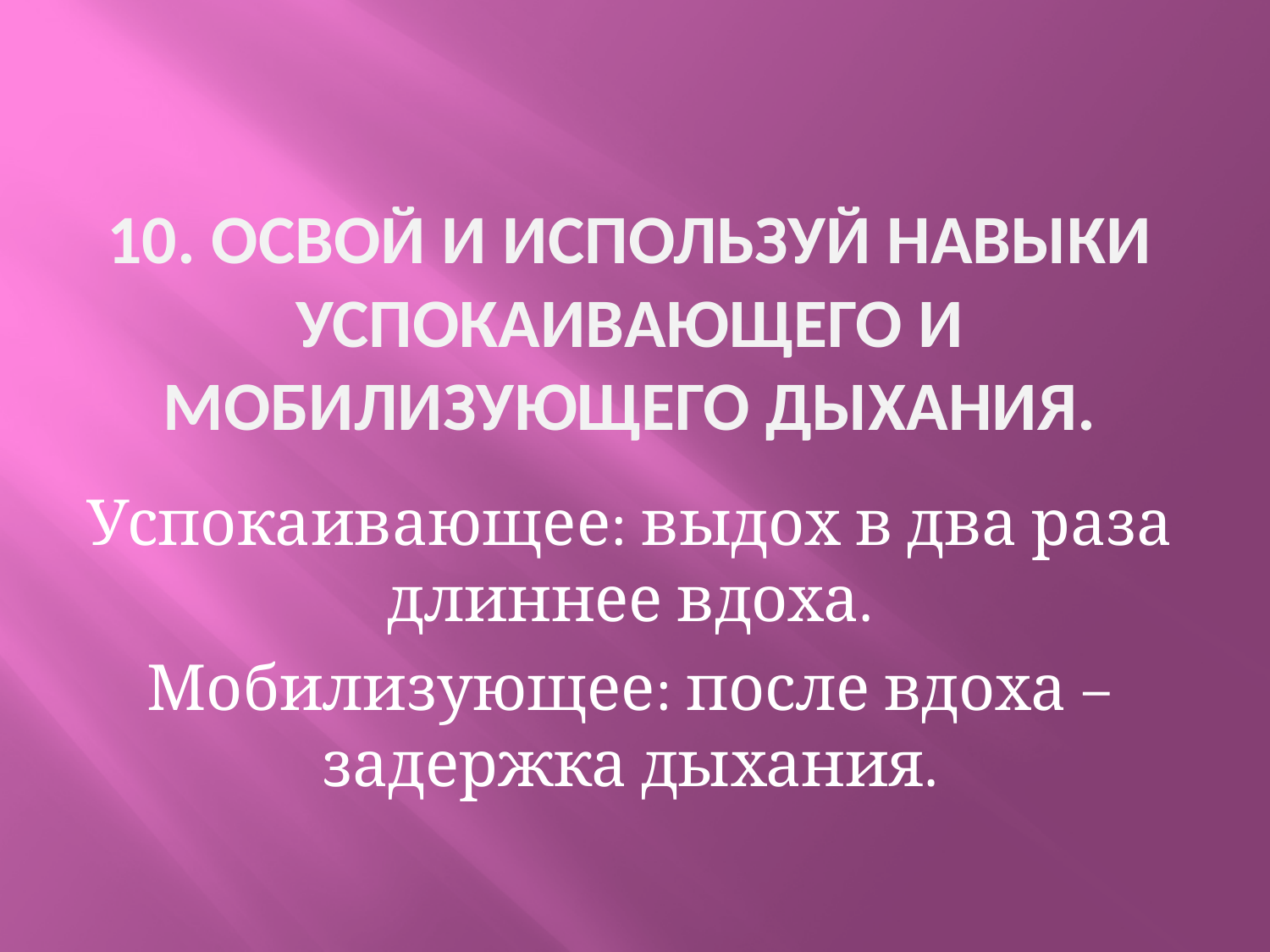

# 10. Освой и используй навыки успокаивающего и мобилизующего дыхания.
Успокаивающее: выдох в два раза длиннее вдоха.
Мобилизующее: после вдоха – задержка дыхания.